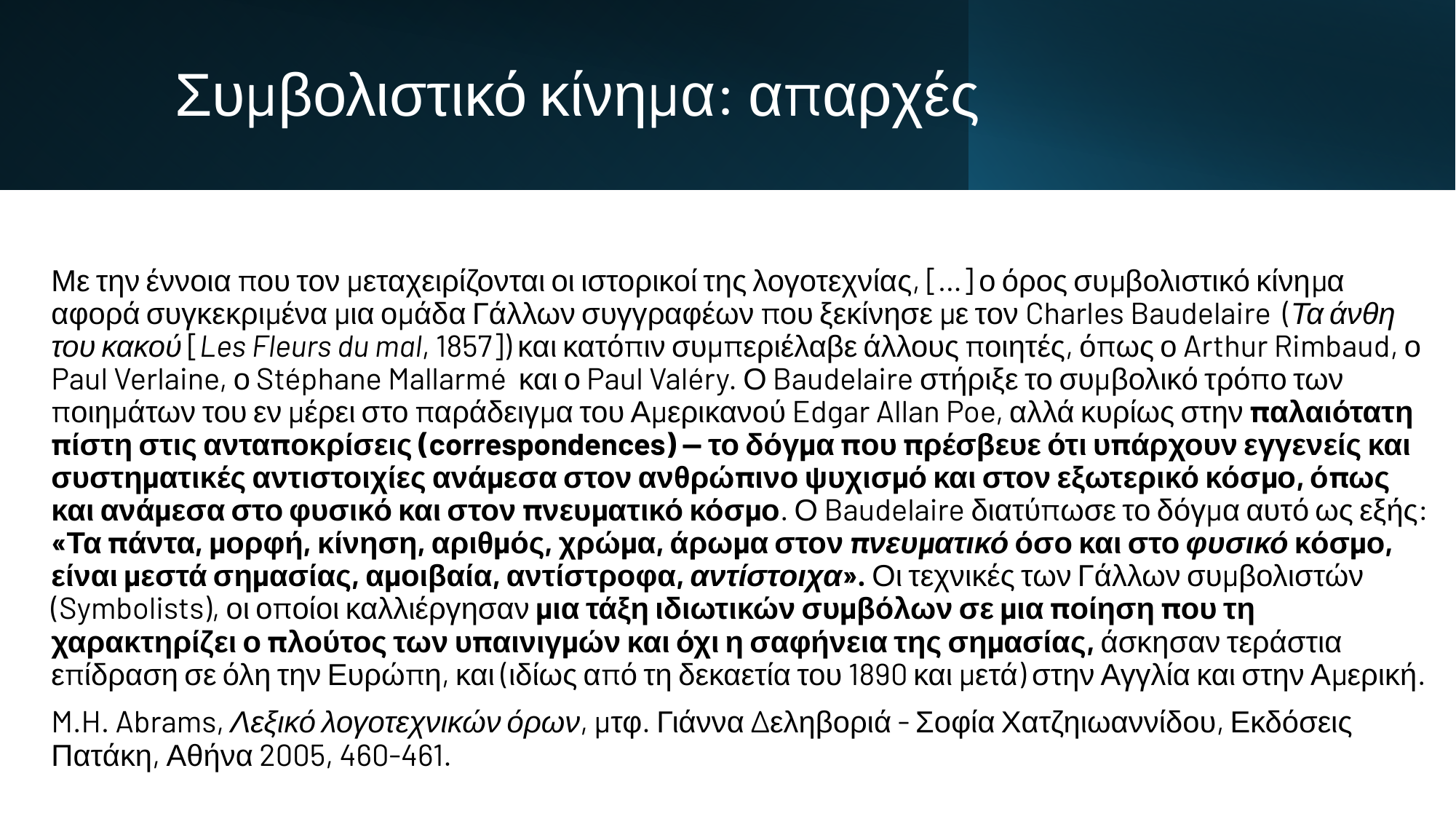

# Συμβολιστικό κίνημα: απαρχές
Με την έννοια που τον μεταχειρίζονται οι ιστορικοί της λογοτεχνίας, […] ο όρος συμβολιστικό κίνημα αφορά συγκεκριμένα μια ομάδα Γάλλων συγγραφέων που ξεκίνησε με τον Charles Baudelaire  (Τα άνθη του κακού [Les Fleurs du mal, 1857]) και κατόπιν συμπεριέλαβε άλλους ποιητές, όπως ο Arthur Rimbaud, ο Paul Verlaine, ο Stéphane Mallarmé  και ο Paul Valéry. Ο Baudelaire στήριξε το συμβολικό τρόπο των ποιημάτων του εν μέρει στο παράδειγμα του Αμερικανού Edgar Allan Poe, αλλά κυρίως στην παλαιότατη πίστη στις ανταποκρίσεις (correspondences) — το δόγμα που πρέσβευε ότι υπάρχουν εγγενείς και συστηματικές αντιστοιχίες ανάμεσα στον ανθρώπινο ψυχισμό και στον εξωτερικό κόσμο, όπως και ανάμεσα στο φυσικό και στον πνευματικό κόσμο. Ο Baudelaire διατύπωσε το δόγμα αυτό ως εξής: «Τα πάντα, μορφή, κίνηση, αριθμός, χρώμα, άρωμα στον πνευματικό όσο και στο φυσικό κόσμο, είναι μεστά σημασίας, αμοιβαία, αντίστροφα, αντίστοιχα». Οι τεχνικές των Γάλλων συμβολιστών (Symbolists), οι οποίοι καλλιέργησαν μια τάξη ιδιωτικών συμβόλων σε μια ποίηση που τη χαρακτηρίζει ο πλούτος των υπαινιγμών και όχι η σαφήνεια της σημασίας, άσκησαν τεράστια επίδραση σε όλη την Ευρώπη, και (ιδίως από τη δεκαετία του 1890 και μετά) στην Αγγλία και στην Αμερική.
M.H. Abrams, Λεξικό λογοτεχνικών όρων, μτφ. Γιάννα Δεληβοριά - Σοφία Χατζηιωαννίδου, Εκδόσεις Πατάκη, Αθήνα 2005, 460-461.